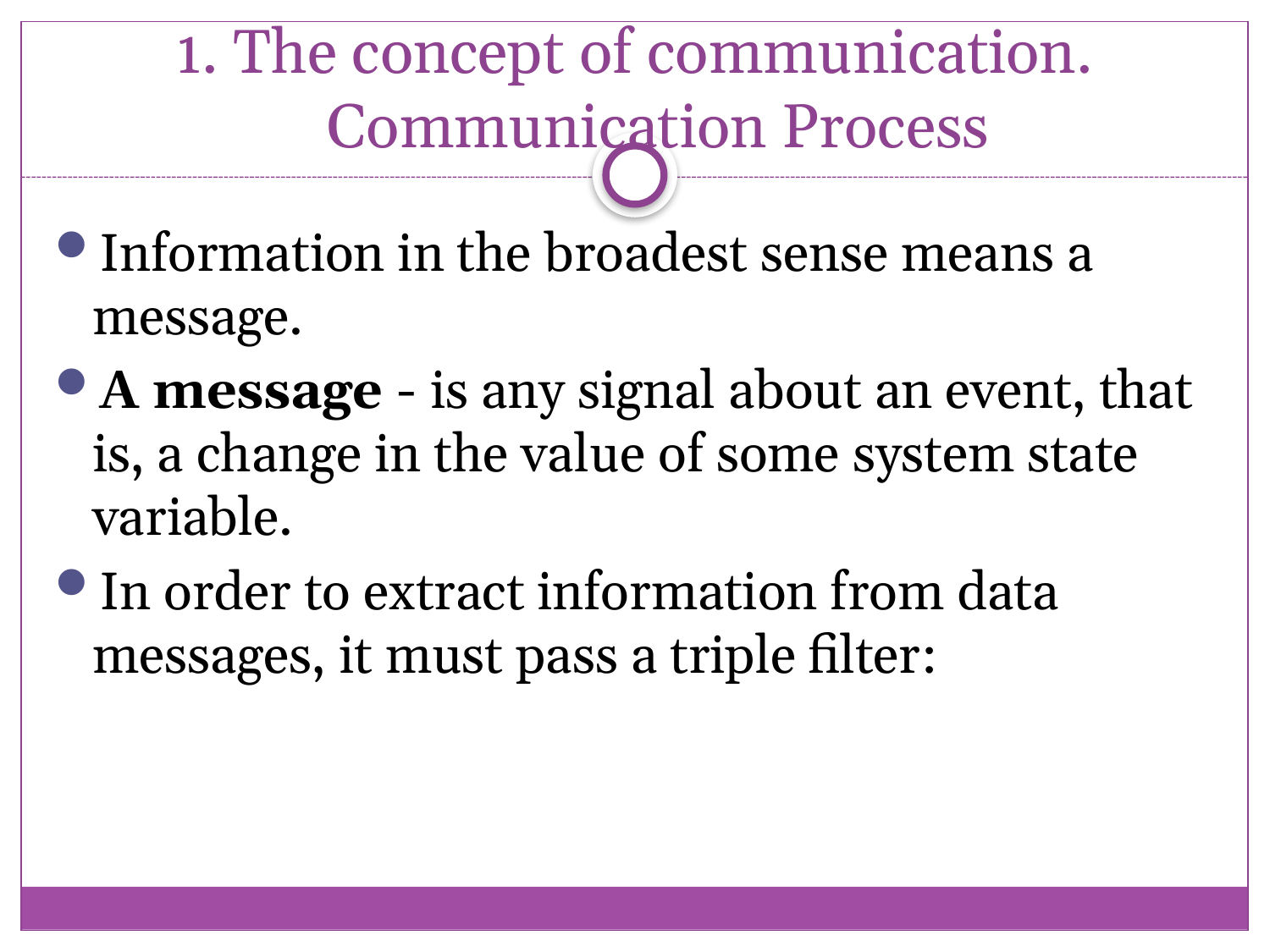

# 1. The concept of communication. Communication Process
Information in the broadest sense means a message.
A message - is any signal about an event, that is, a change in the value of some system state variable.
In order to extract information from data messages, it must pass a triple filter: